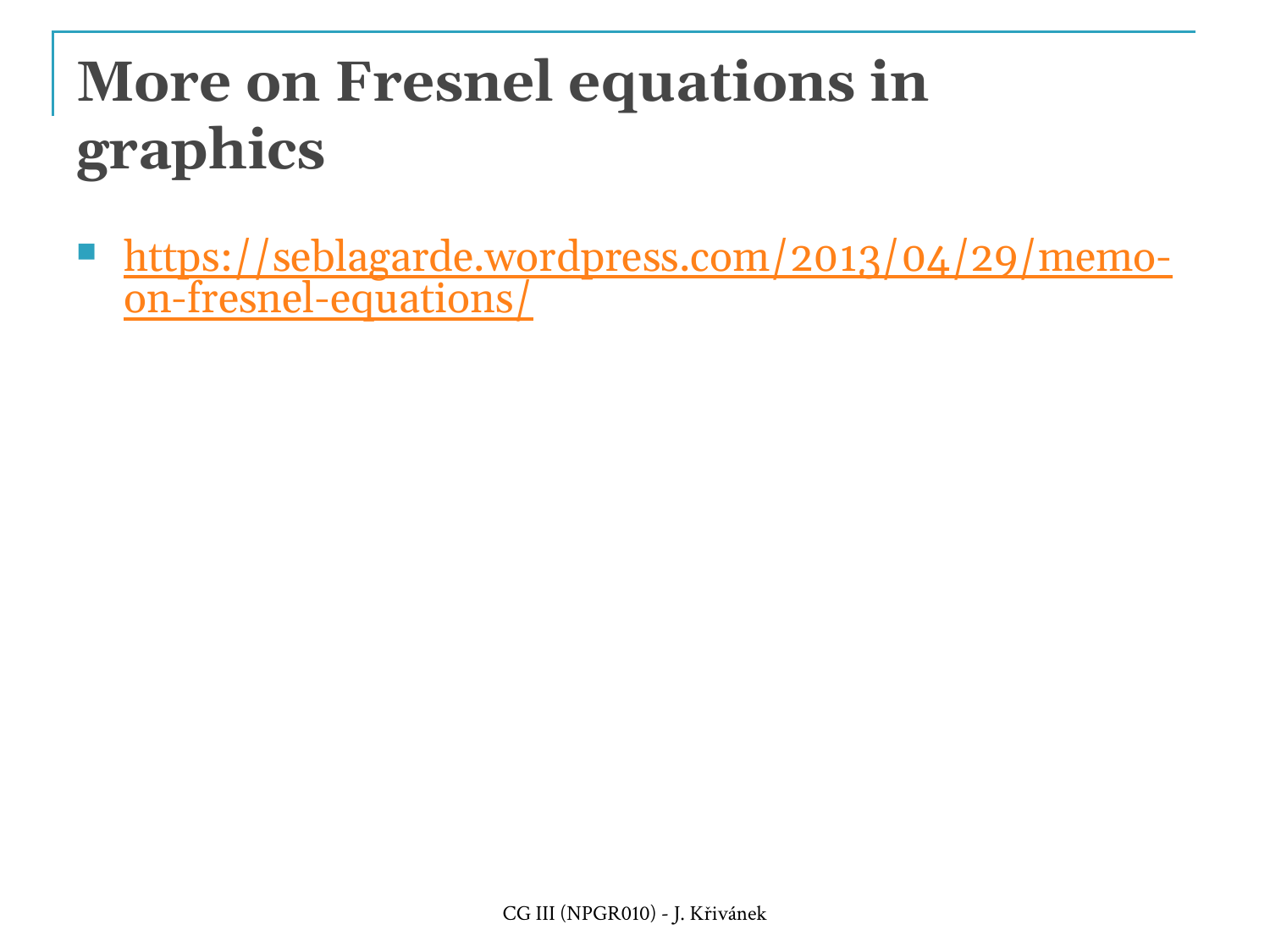

# More on Fresnel equations in graphics
https://seblagarde.wordpress.com/2013/04/29/memo-on-fresnel-equations/

CG III (NPGR010) - J. Křivánek